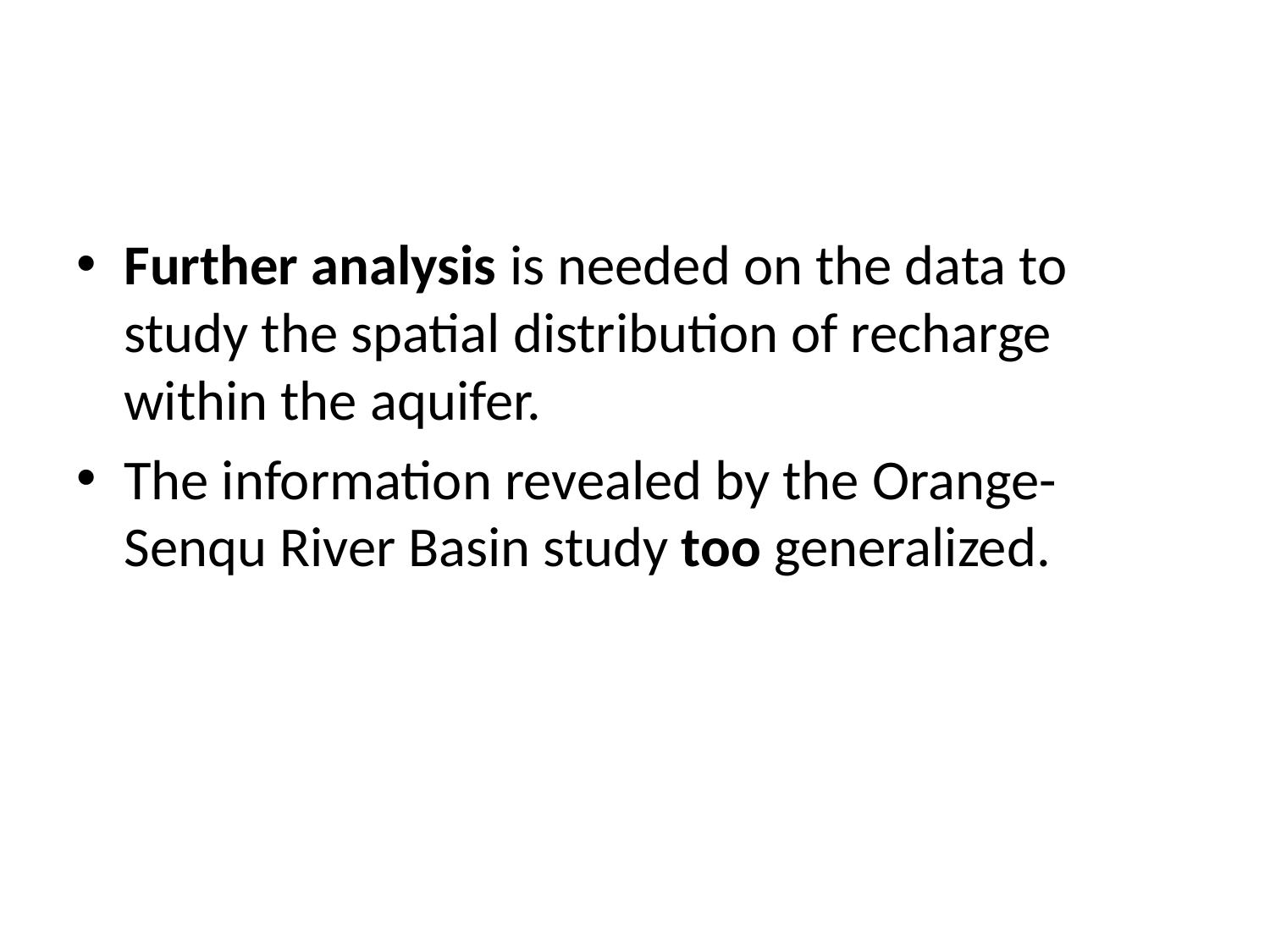

#
Further analysis is needed on the data to study the spatial distribution of recharge within the aquifer.
The information revealed by the Orange-Senqu River Basin study too generalized.